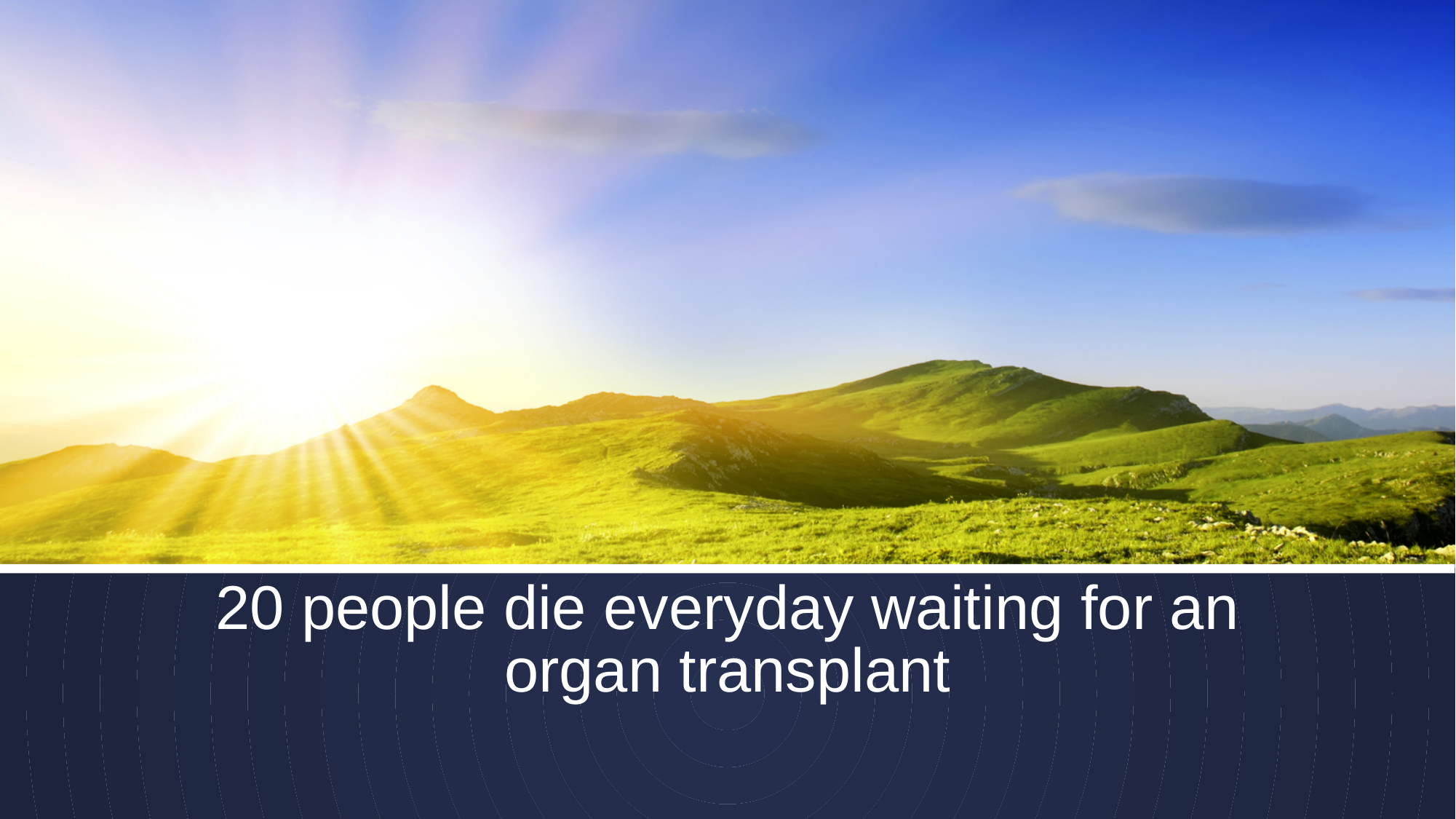

# 20 people die everyday waiting for an organ transplant